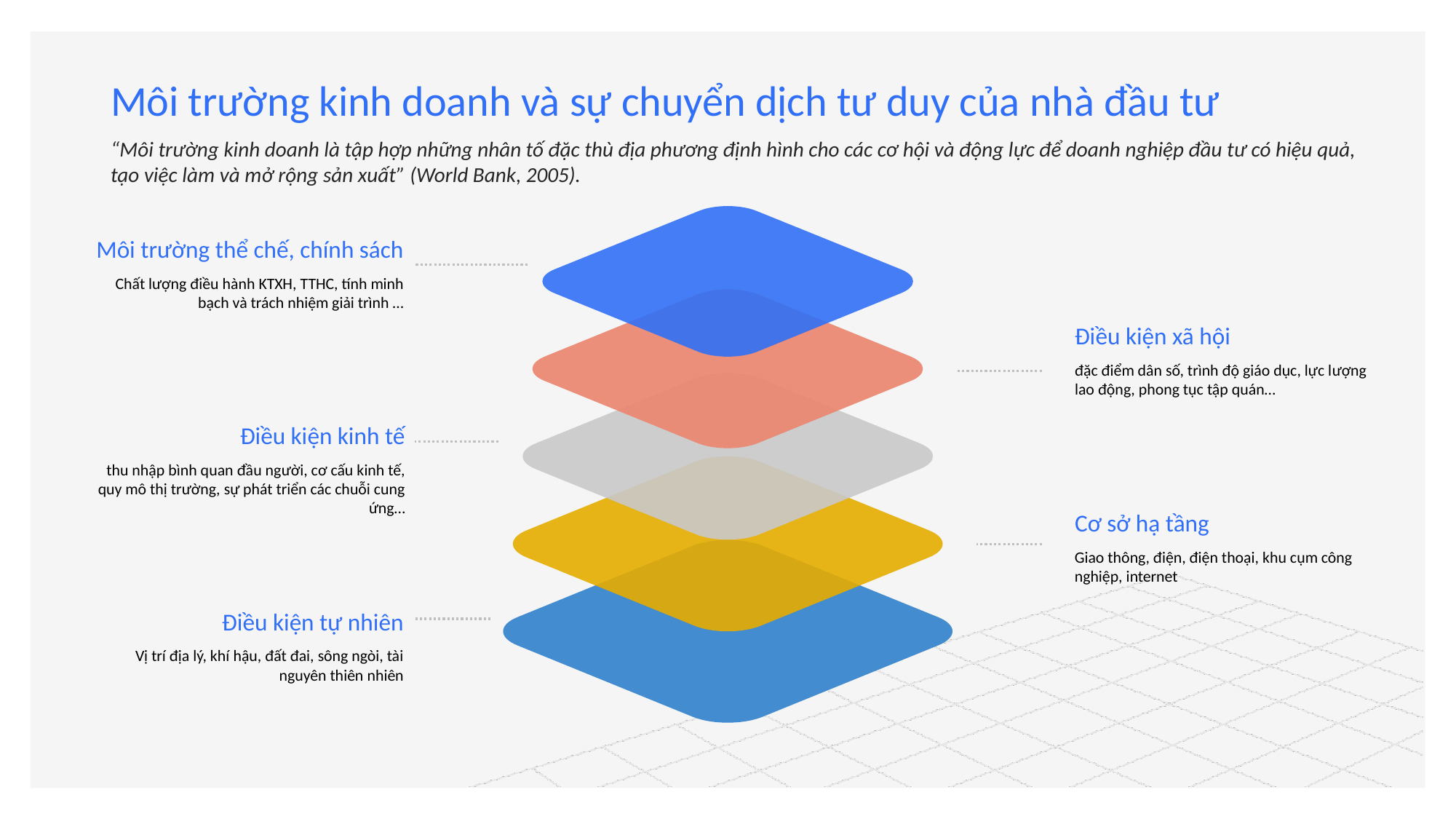

Môi trường kinh doanh và sự chuyển dịch tư duy của nhà đầu tư
“Môi trường kinh doanh là tập hợp những nhân tố đặc thù địa phương định hình cho các cơ hội và động lực để doanh nghiệp đầu tư có hiệu quả, tạo việc làm và mở rộng sản xuất” (World Bank, 2005).

Môi trường thể chế, chính sách
Chất lượng điều hành KTXH, TTHC, tính minh bạch và trách nhiệm giải trình …

Điều kiện xã hội
đặc điểm dân số, trình độ giáo dục, lực lượng lao động, phong tục tập quán…

Điều kiện kinh tế
thu nhập bình quan đầu người, cơ cấu kinh tế, quy mô thị trường, sự phát triển các chuỗi cung ứng…

Cơ sở hạ tầng
Giao thông, điện, điện thoại, khu cụm công nghiệp, internet

Điều kiện tự nhiên
Vị trí địa lý, khí hậu, đất đai, sông ngòi, tài nguyên thiên nhiên